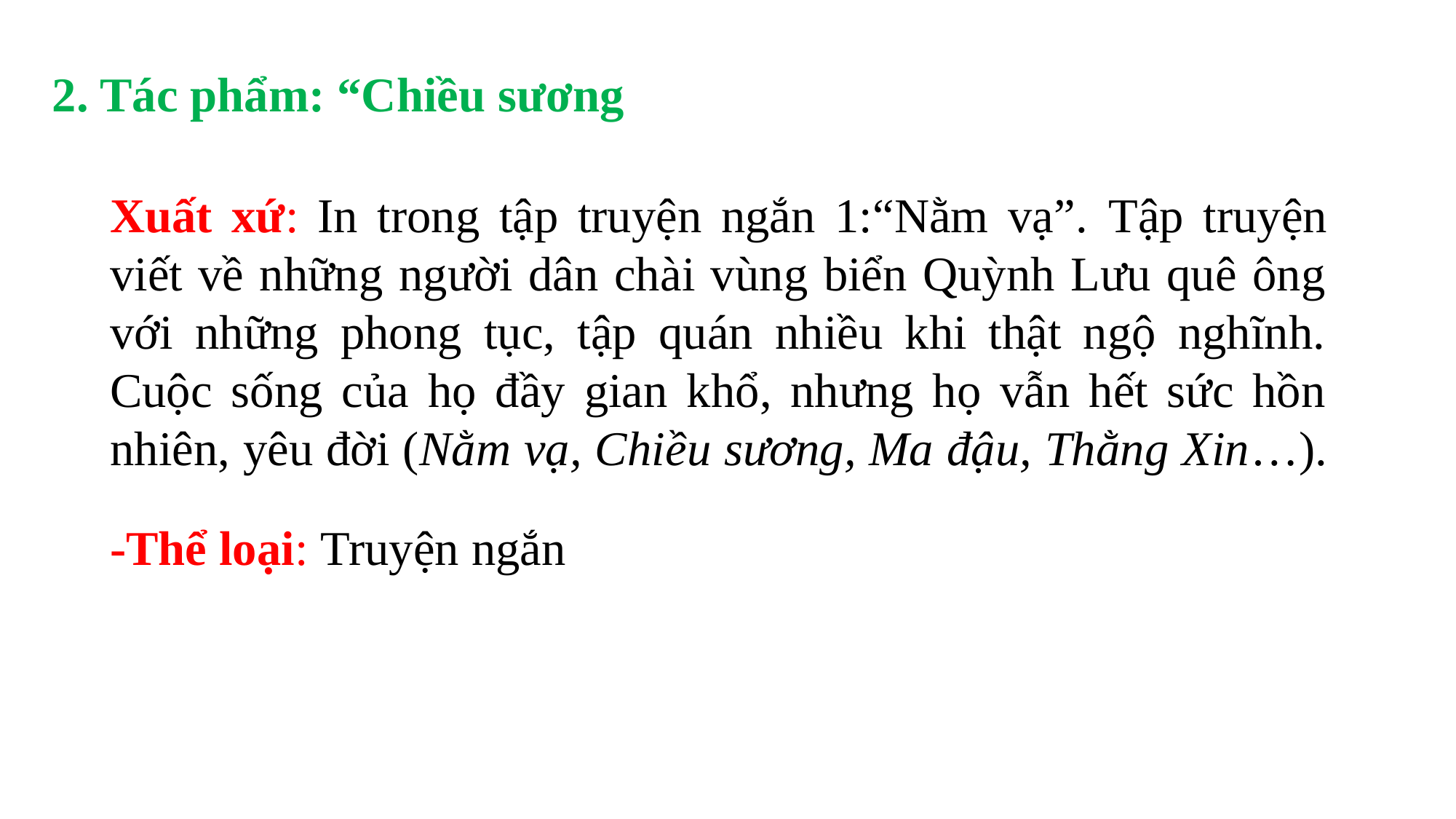

2. Tác phẩm: “Chiều sương
Xuất xứ: In trong tập truyện ngắn 1:“Nằm vạ”. Tập truyện viết về những người dân chài vùng biển Quỳnh Lưu quê ông với những phong tục, tập quán nhiều khi thật ngộ nghĩnh. Cuộc sống của họ đầy gian khổ, nhưng họ vẫn hết sức hồn nhiên, yêu đời (Nằm vạ, Chiều sương, Ma đậu, Thằng Xin…).
-Thể loại: Truyện ngắn